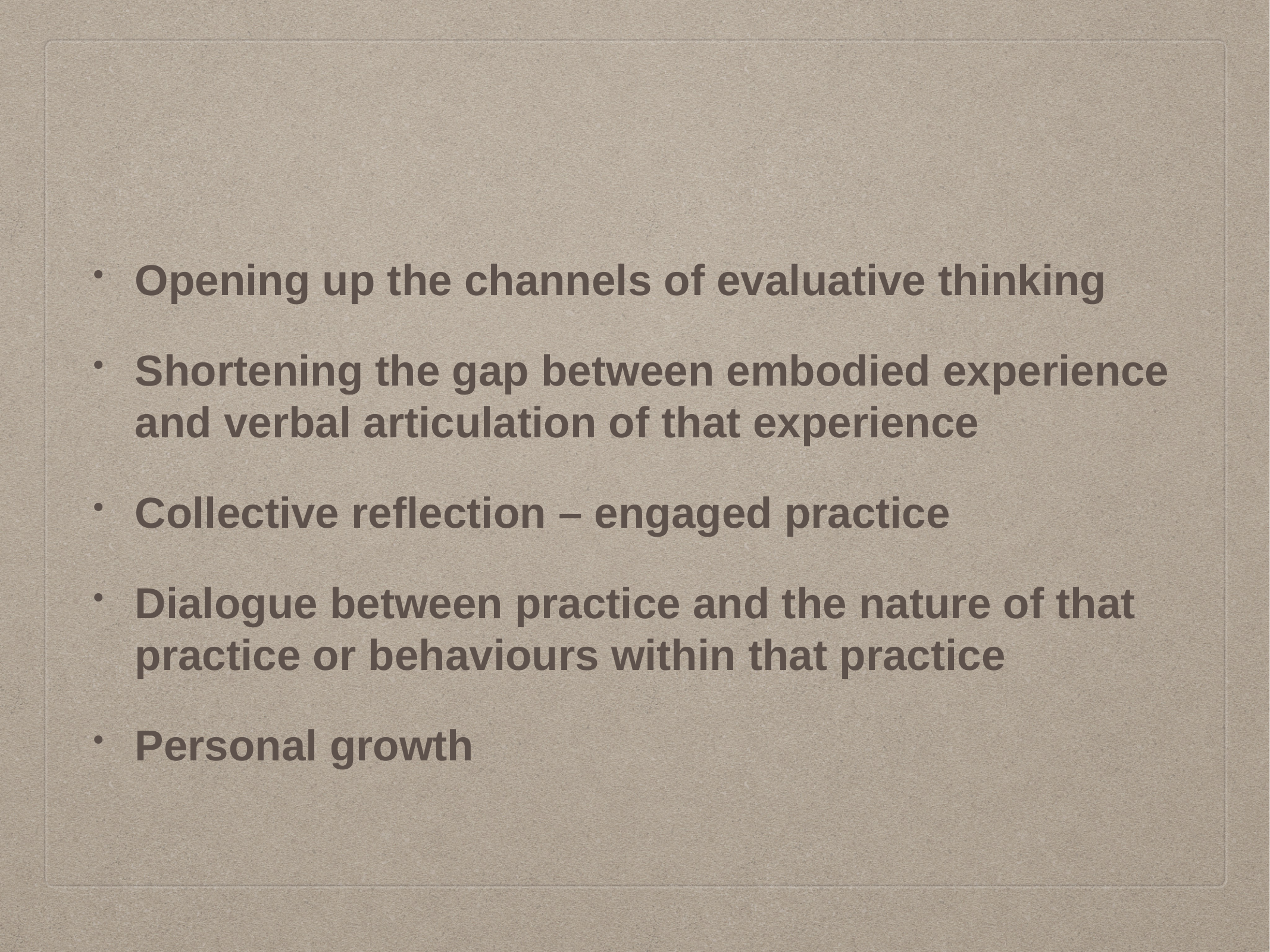

Opening up the channels of evaluative thinking
Shortening the gap between embodied experience and verbal articulation of that experience
Collective reflection – engaged practice
Dialogue between practice and the nature of that practice or behaviours within that practice
Personal growth